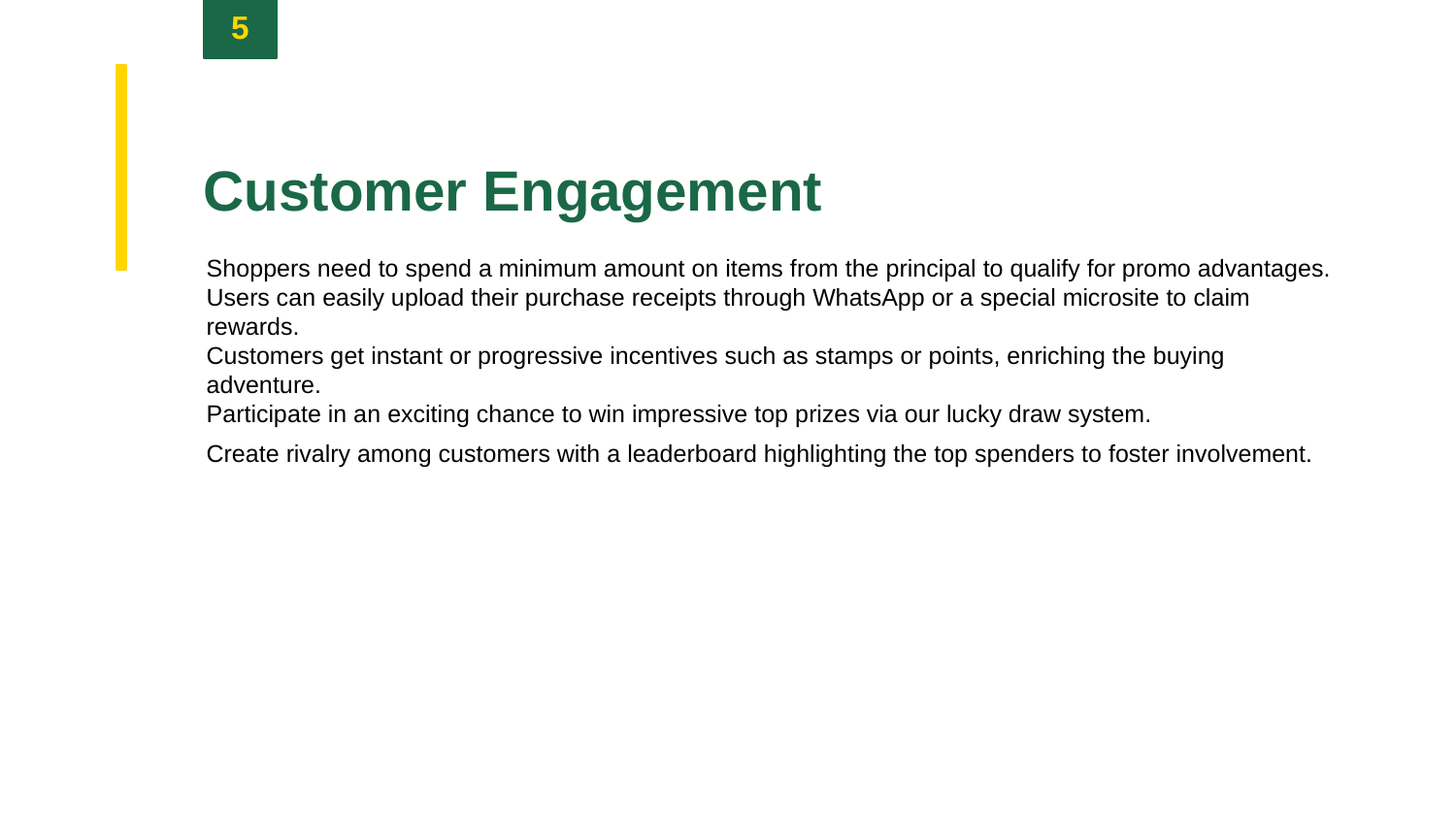

5

Customer Engagement
Shoppers need to spend a minimum amount on items from the principal to qualify for promo advantages.
Users can easily upload their purchase receipts through WhatsApp or a special microsite to claim rewards.
Customers get instant or progressive incentives such as stamps or points, enriching the buying adventure.
Participate in an exciting chance to win impressive top prizes via our lucky draw system.
Create rivalry among customers with a leaderboard highlighting the top spenders to foster involvement.